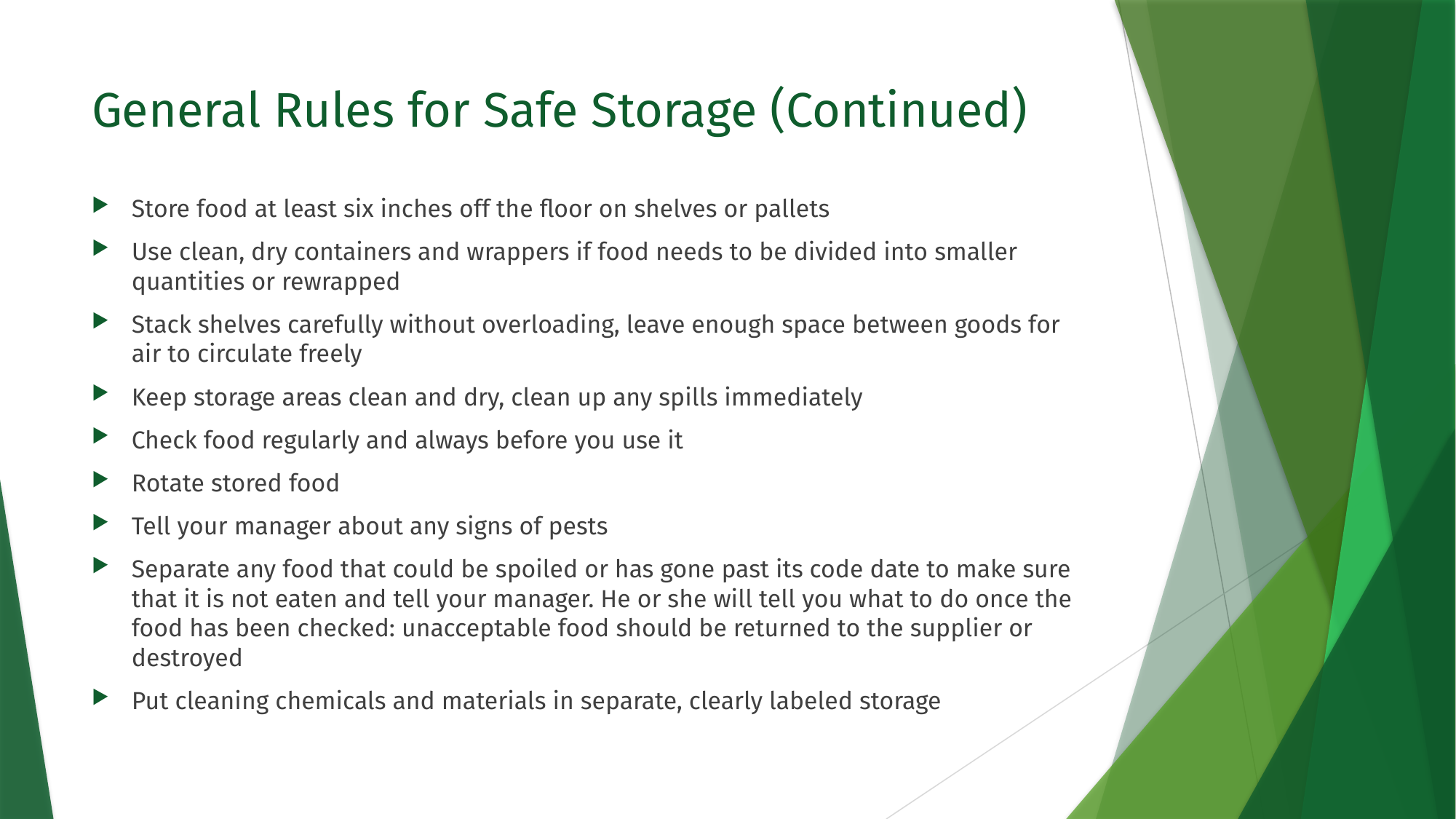

# General Rules for Safe Storage (Continued)
Store food at least six inches off the floor on shelves or pallets
Use clean, dry containers and wrappers if food needs to be divided into smaller quantities or rewrapped
Stack shelves carefully without overloading, leave enough space between goods for air to circulate freely
Keep storage areas clean and dry, clean up any spills immediately
Check food regularly and always before you use it
Rotate stored food
Tell your manager about any signs of pests
Separate any food that could be spoiled or has gone past its code date to make sure that it is not eaten and tell your manager. He or she will tell you what to do once the food has been checked: unacceptable food should be returned to the supplier or destroyed
Put cleaning chemicals and materials in separate, clearly labeled storage